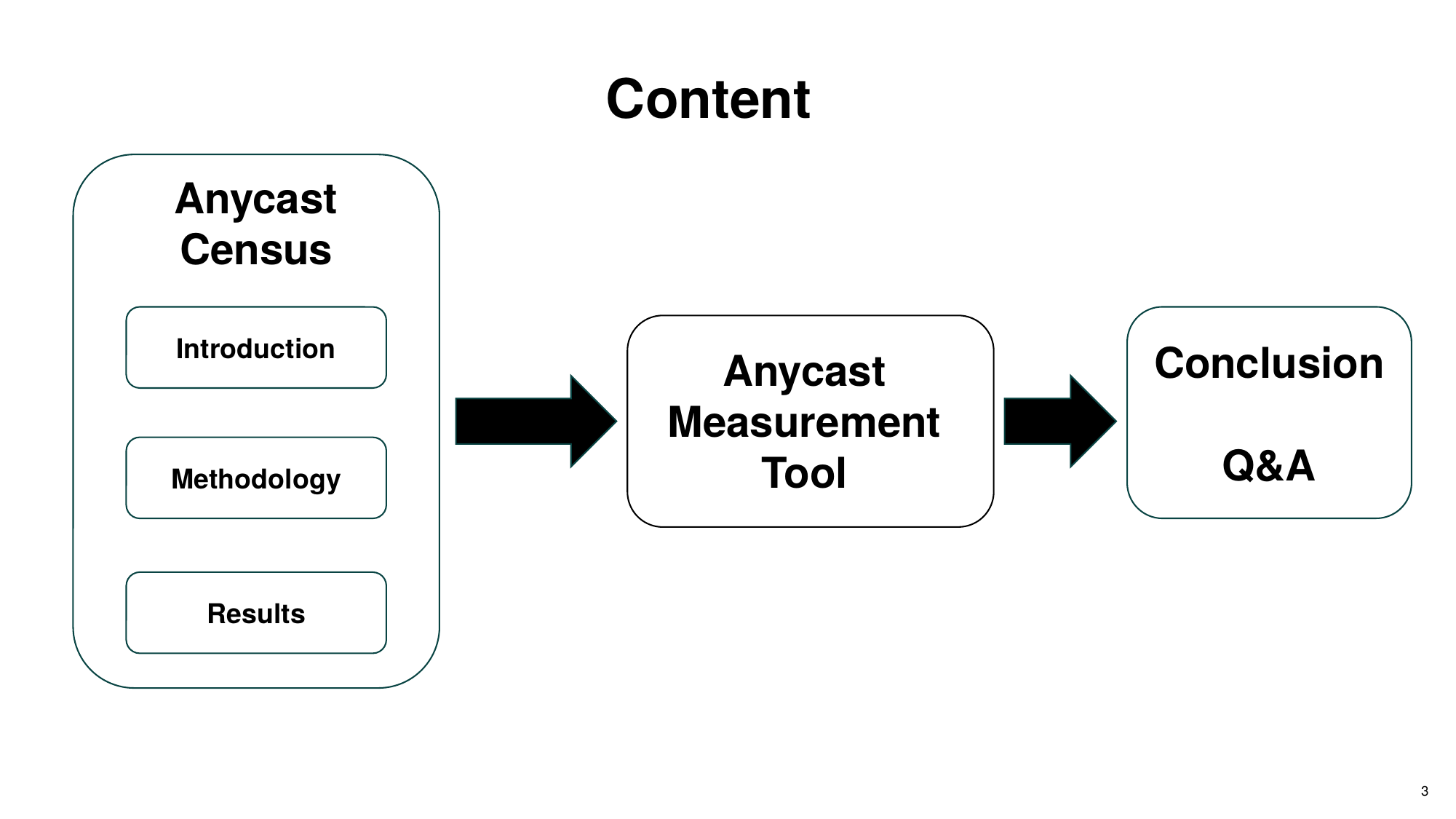

# Content

Anycast
Census
Introduction
Conclusion

Q&A

Anycast
Measurement
Tool

Methodology
Results

3